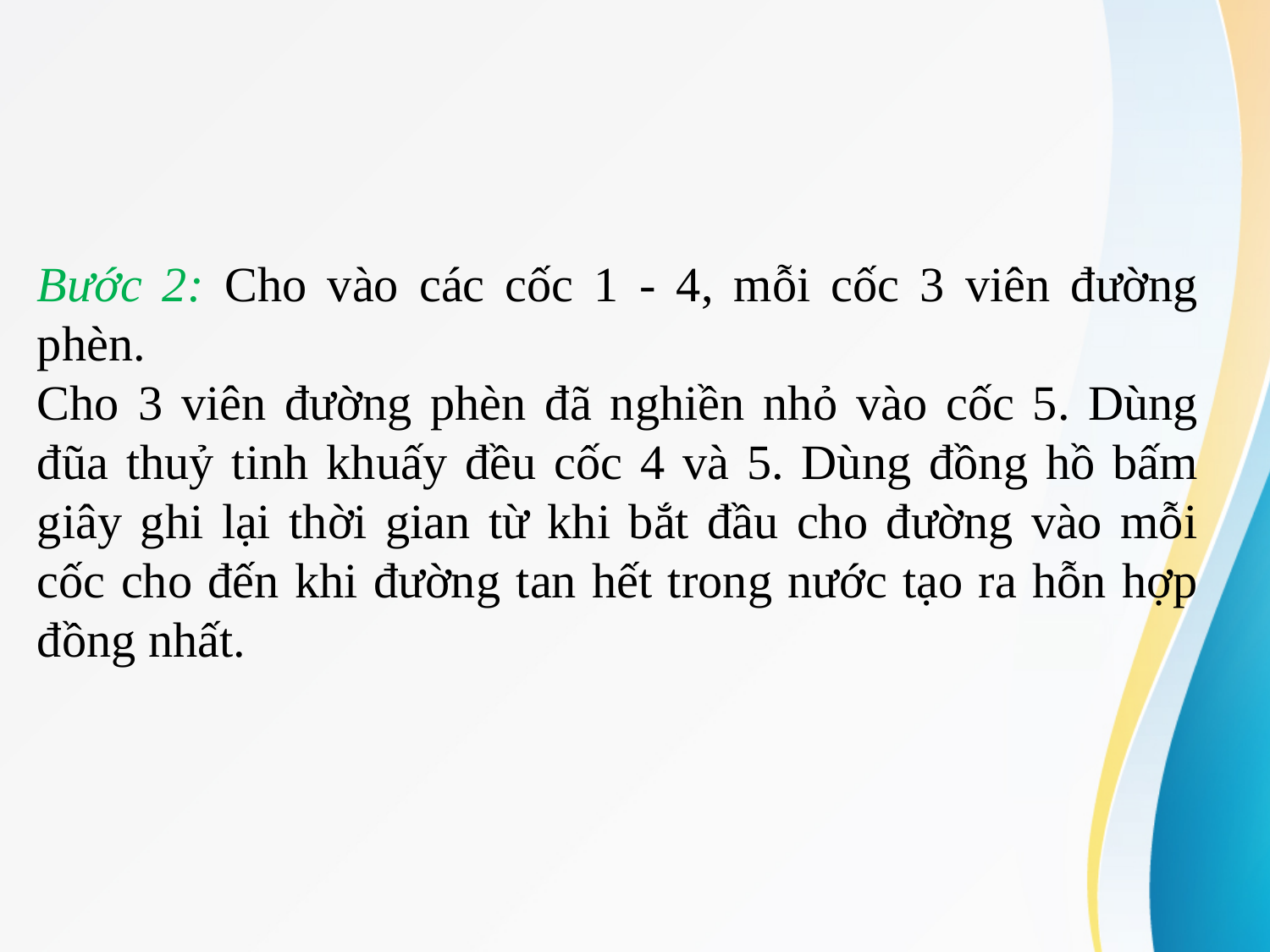

Bước 2: Cho vào các cốc 1 - 4, mỗi cốc 3 viên đường phèn.
Cho 3 viên đường phèn đã nghiền nhỏ vào cốc 5. Dùng đũa thuỷ tinh khuấy đều cốc 4 và 5. Dùng đồng hồ bấm giây ghi lại thời gian từ khi bắt đầu cho đường vào mỗi cốc cho đến khi đường tan hết trong nước tạo ra hỗn hợp đồng nhất.